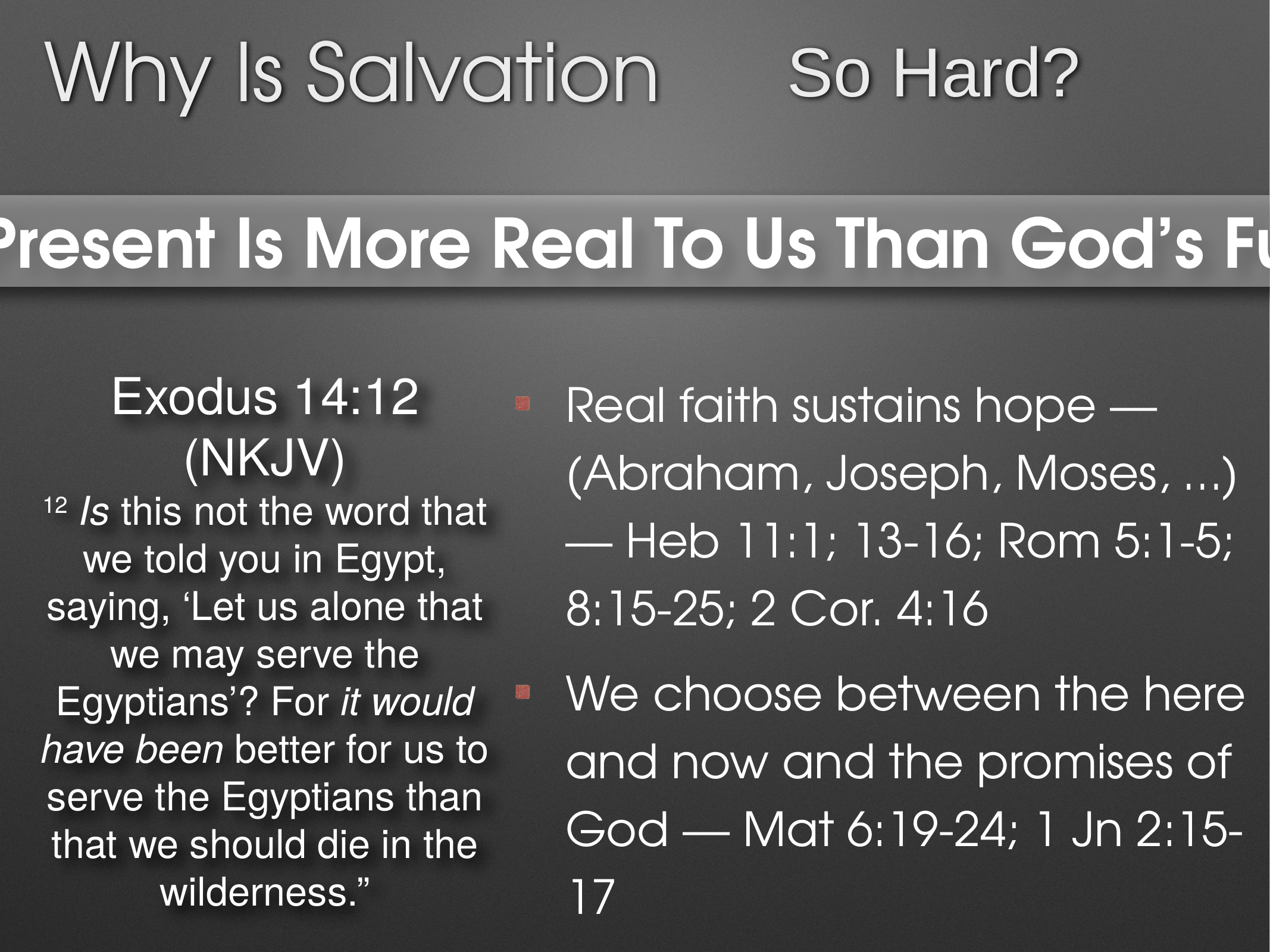

So Hard?
Why Is Salvation
Because The Present Is More Real To Us Than God’s Future Promises
Exodus 14:12 (NKJV)
12 Is this not the word that we told you in Egypt, saying, ‘Let us alone that we may serve the Egyptians’? For it would have been better for us to serve the Egyptians than that we should die in the wilderness.”
Real faith sustains hope — (Abraham, Joseph, Moses, …) — Heb 11:1; 13-16; Rom 5:1-5; 8:15-25; 2 Cor. 4:16
We choose between the here and now and the promises of God — Mat 6:19-24; 1 Jn 2:15-17